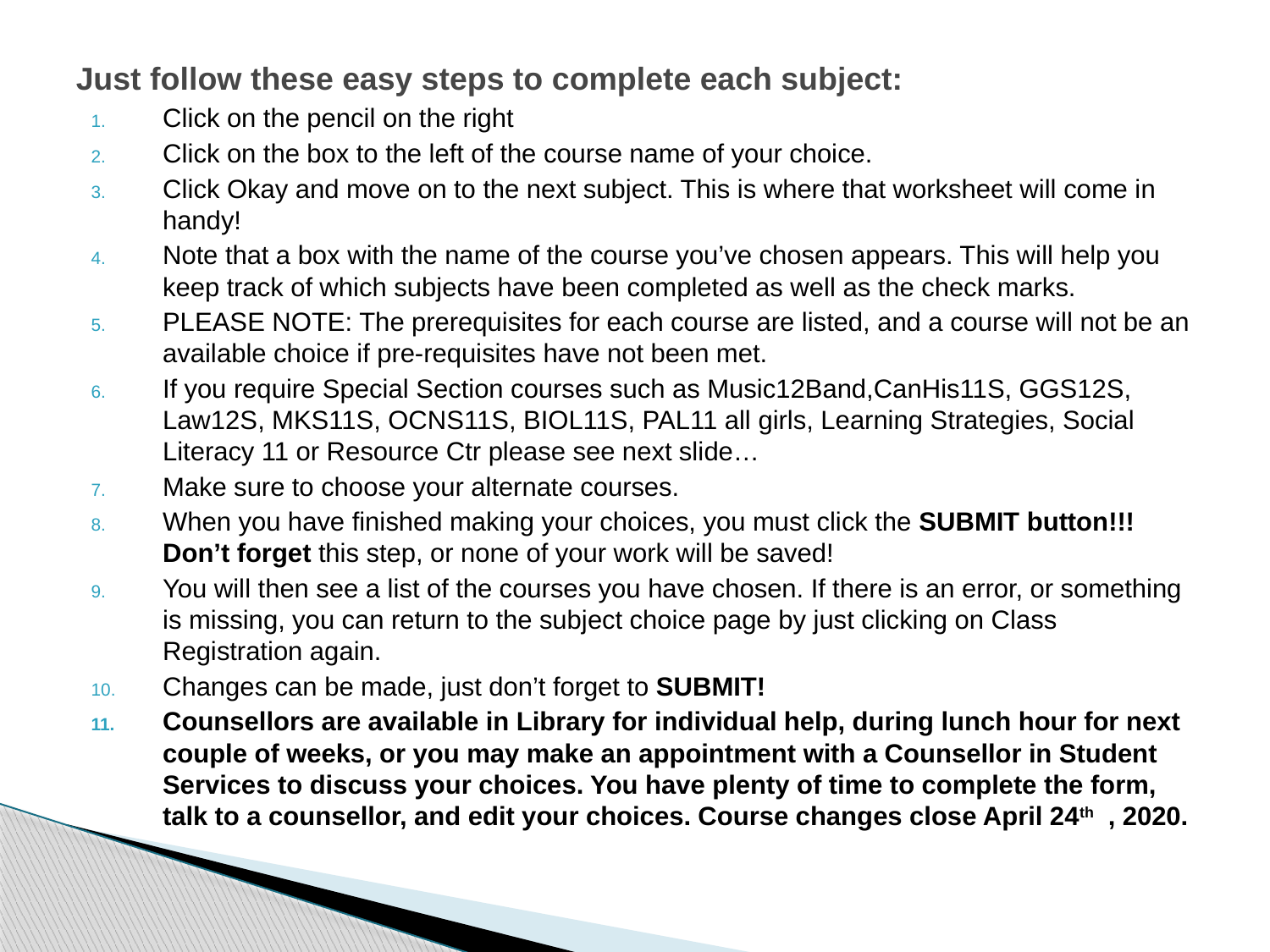

# Just follow these easy steps to complete each subject:
Click on the pencil on the right
Click on the box to the left of the course name of your choice.
Click Okay and move on to the next subject. This is where that worksheet will come in handy!
Note that a box with the name of the course you’ve chosen appears. This will help you keep track of which subjects have been completed as well as the check marks.
PLEASE NOTE: The prerequisites for each course are listed, and a course will not be an available choice if pre-requisites have not been met.
If you require Special Section courses such as Music12Band,CanHis11S, GGS12S, Law12S, MKS11S, OCNS11S, BIOL11S, PAL11 all girls, Learning Strategies, Social Literacy 11 or Resource Ctr please see next slide…
Make sure to choose your alternate courses.
When you have finished making your choices, you must click the SUBMIT button!!! Don’t forget this step, or none of your work will be saved!
You will then see a list of the courses you have chosen. If there is an error, or something is missing, you can return to the subject choice page by just clicking on Class Registration again.
Changes can be made, just don’t forget to SUBMIT!
Counsellors are available in Library for individual help, during lunch hour for next couple of weeks, or you may make an appointment with a Counsellor in Student Services to discuss your choices. You have plenty of time to complete the form, talk to a counsellor, and edit your choices. Course changes close April 24th  , 2020.